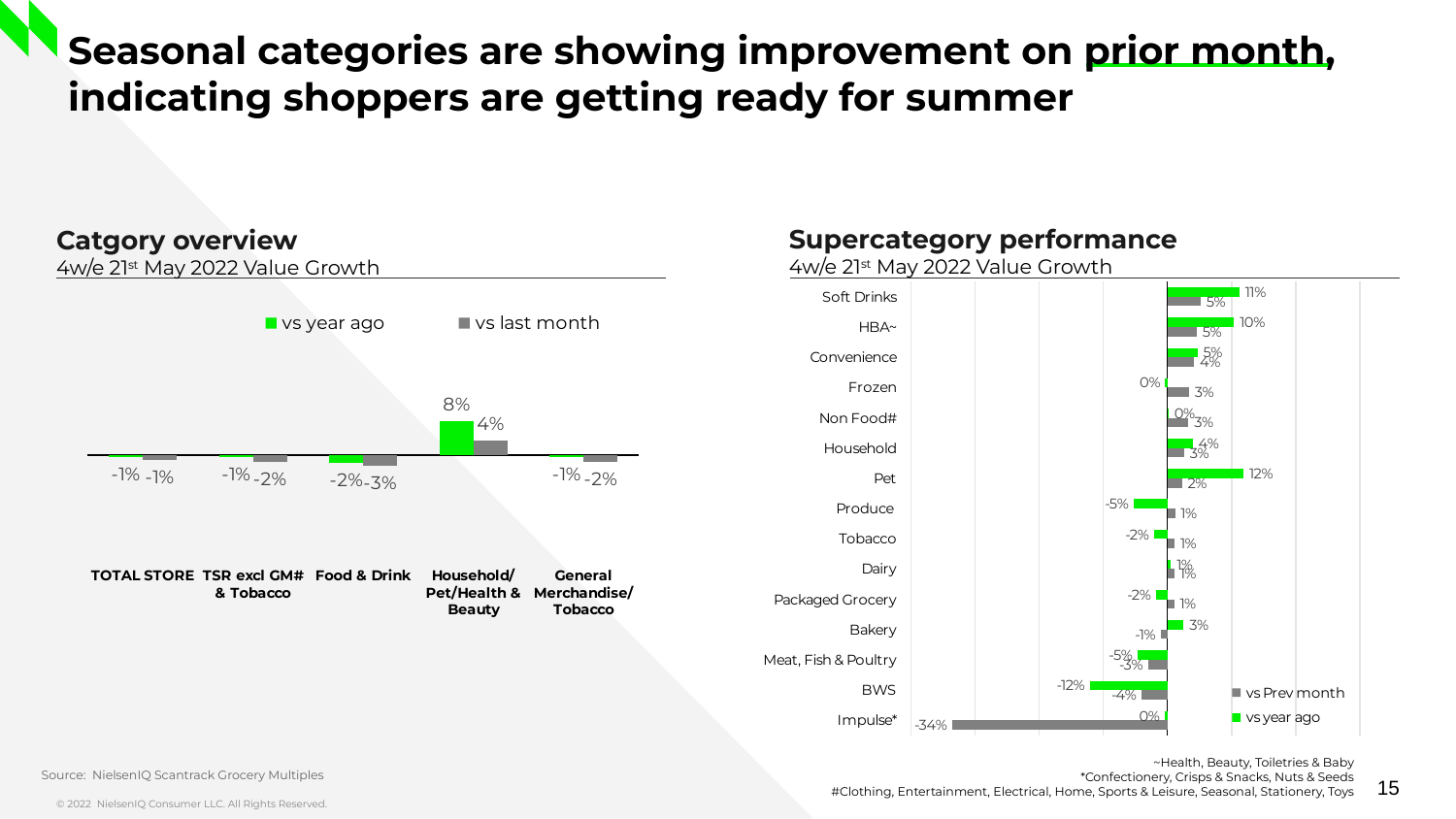

# Seasonal categories are showing improvement on prior month, indicating shoppers are getting ready for summer
Supercategory performance
4w/e 21st May 2022 Value Growth
Catgory overview
4w/e 21st May 2022 Value Growth

### Chart

| Category | vs year ago | vs Prev month |
|---|---|---|
| Soft Drinks | 0.11233946251450577 | 0.051805738598947215 |
| HBA~ | 0.10406728277448307 | 0.045791682621690644 |
| Convenience | 0.04705125673359478 | 0.04144705290182027 |
| Frozen | -0.003422473450668262 | 0.03362564065453566 |
| Non Food# | 0.0016668689600924935 | 0.03289562713411276 |
| Household | 0.0391969529284768 | 0.02611637391648336 |
| Pet | 0.1186922027438313 | 0.022698883205330533 |
| Produce  | -0.05308531718590914 | 0.011986328179741212 |
| Tobacco | -0.021252214018077087 | 0.01134723089630274 |
| Dairy | 0.005551829418459331 | 0.010889881982447447 |
| Packaged Grocery | -0.018327327231988155 | 0.010572183383321443 |
| Bakery | 0.025313990396630626 | -0.01074106387125029 |
| Meat, Fish & Poultry | -0.046638141918787235 | -0.030507615577408775 |
| BWS | -0.12131724842880409 | -0.04067615399098701 |
| Impulse* | -0.004386282580702727 | -0.33596346730522975 |

[unsupported chart]

~Health, Beauty, Toiletries & Baby
*Confectionery, Crisps & Snacks, Nuts & Seeds
#Clothing, Entertainment, Electrical, Home, Sports & Leisure, Seasonal, Stationery, Toys
Source:  NielsenIQ Scantrack Grocery Multiples